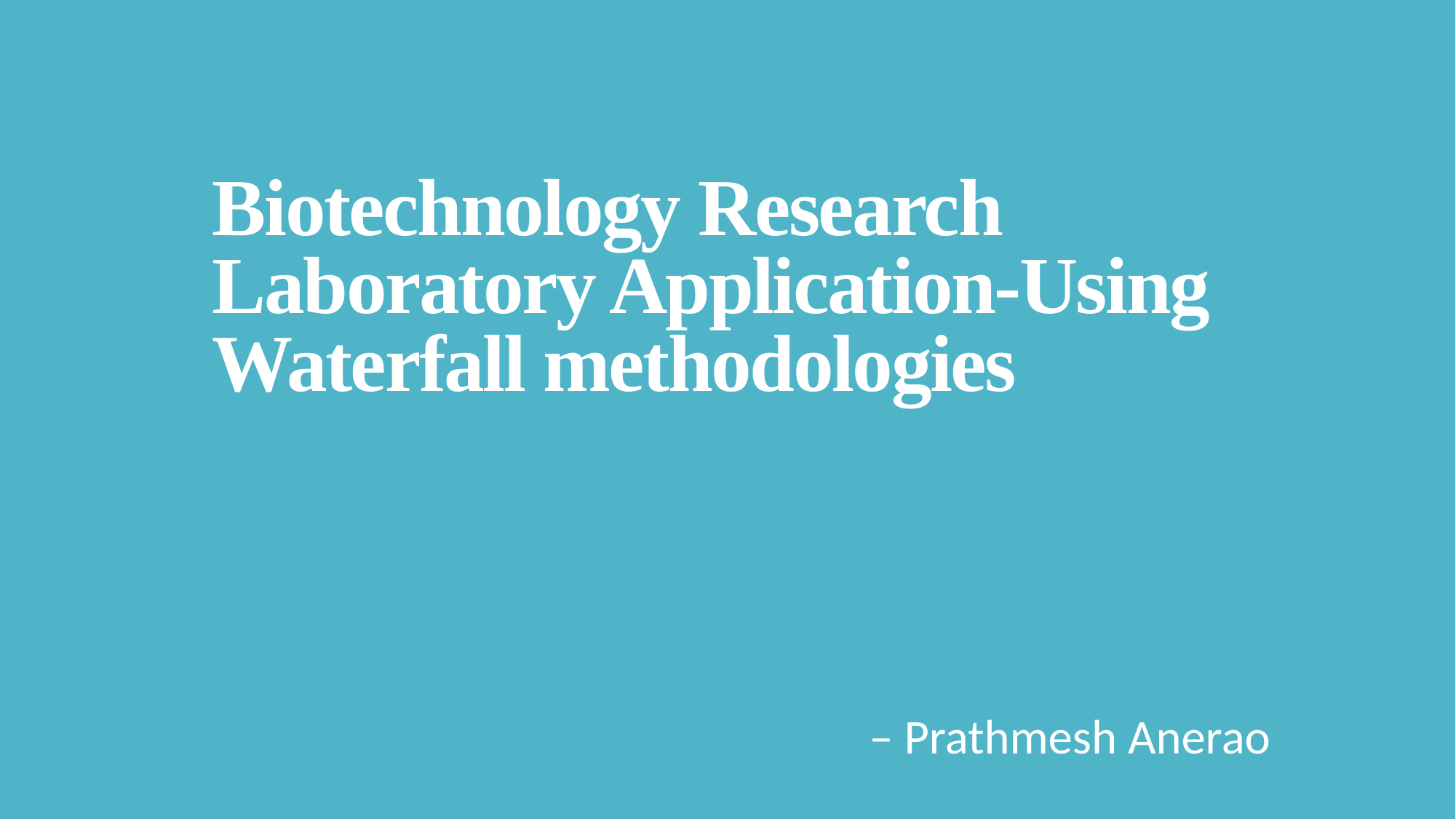

# Biotechnology Research Laboratory Application-Using Waterfall methodologies
 – Prathmesh Anerao